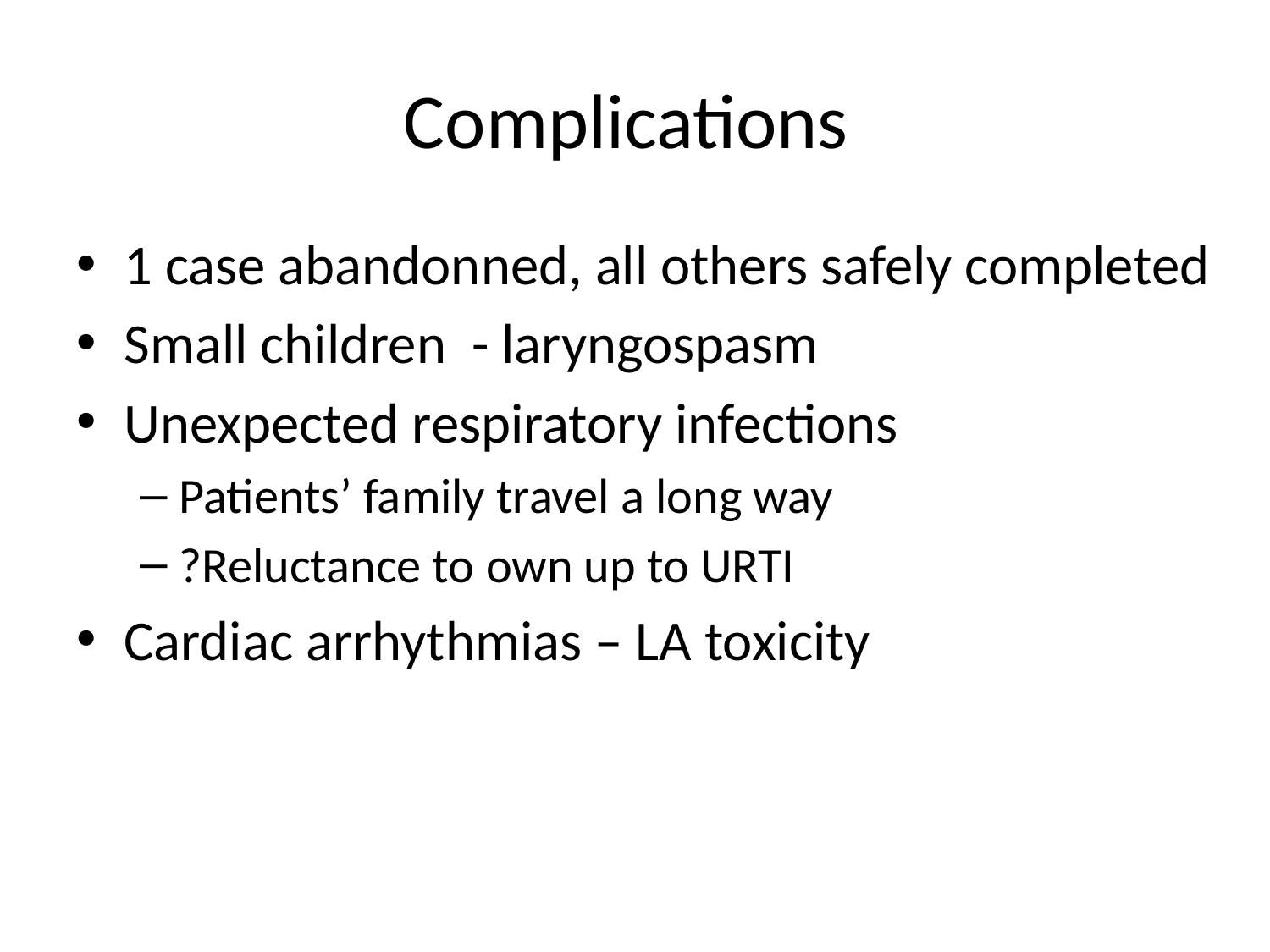

# Complications
1 case abandonned, all others safely completed
Small children  - laryngospasm
Unexpected respiratory infections
Patients’ family travel a long way
?Reluctance to own up to URTI
Cardiac arrhythmias – LA toxicity